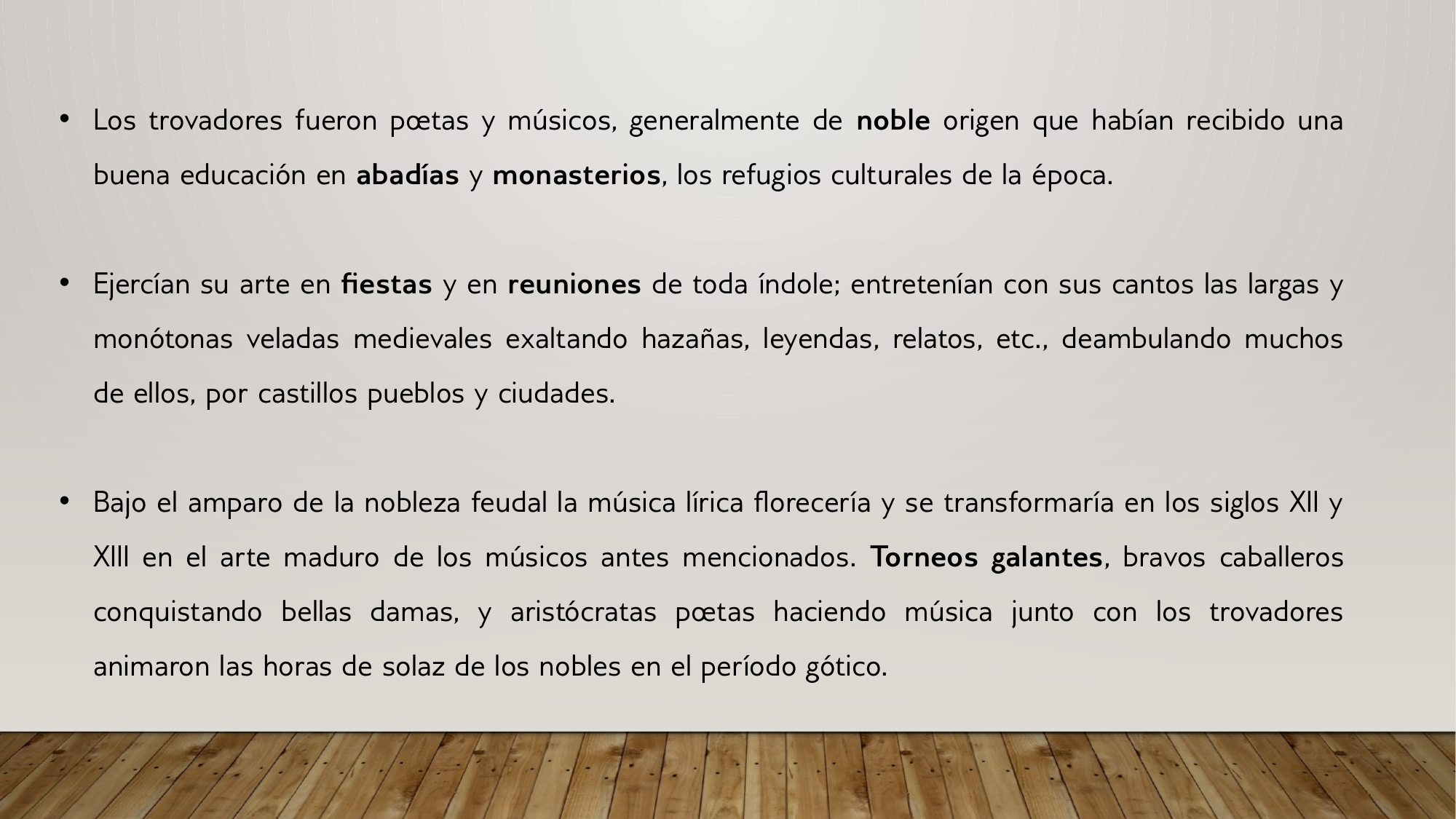

Los trovadores fueron poetas y músicos, generalmente de noble origen que habían recibido una buena educación en abadías y monasterios, los refugios culturales de la época.

Ejercían su arte en fiestas y en reuniones de toda índole; entretenían con sus cantos las largas y monótonas veladas medievales exaltando hazañas, leyendas, relatos, etc., deambulando muchos de ellos, por castillos pueblos y ciudades.

Bajo el amparo de la nobleza feudal la música lírica florecería y se transformaría en los siglos XII y XIII en el arte maduro de los músicos antes mencionados. Torneos galantes, bravos caballeros conquistando bellas damas, y aristócratas poetas haciendo música junto con los trovadores animaron las horas de solaz de los nobles en el período gótico.